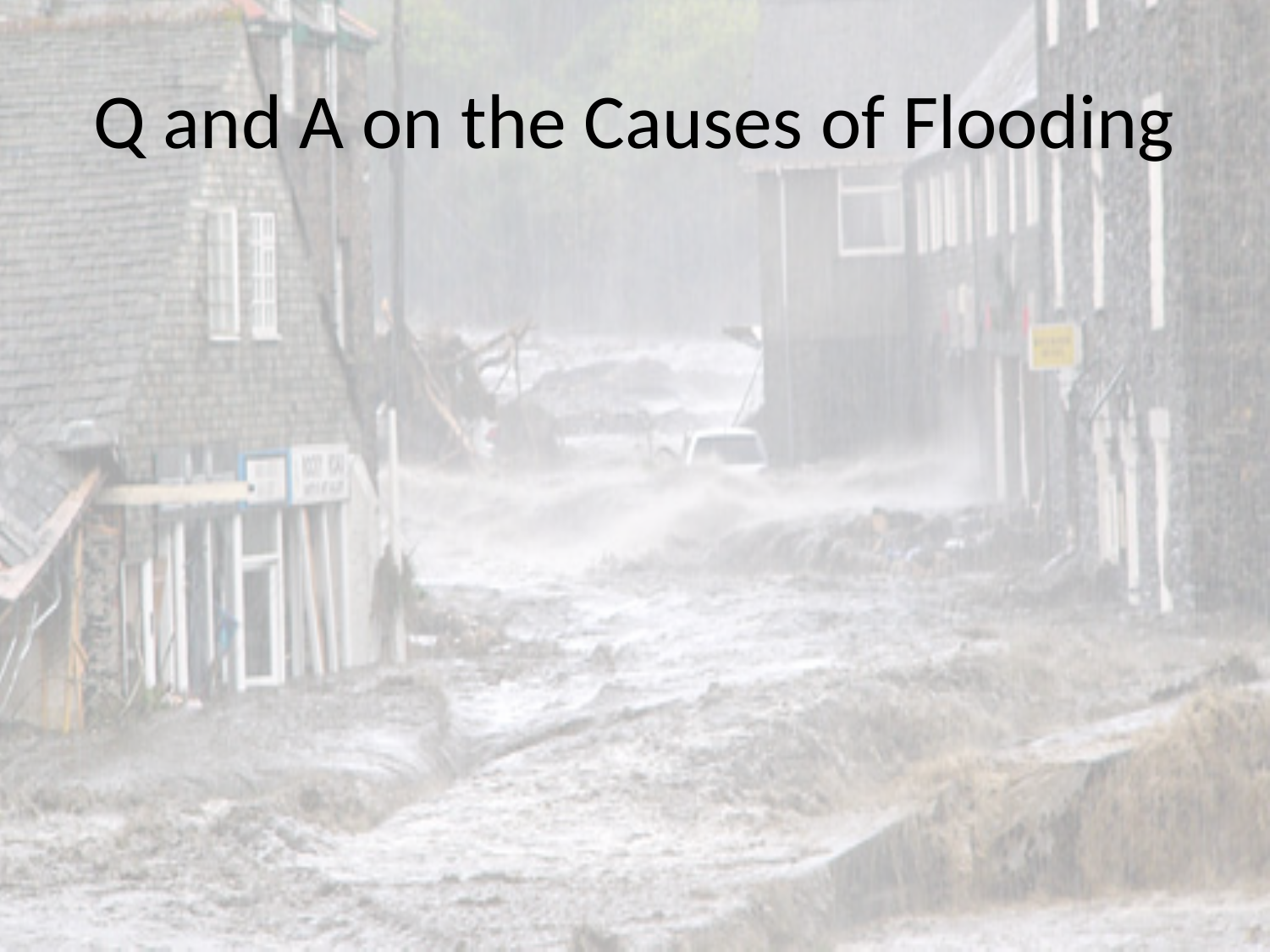

# Q and A on the Causes of Flooding